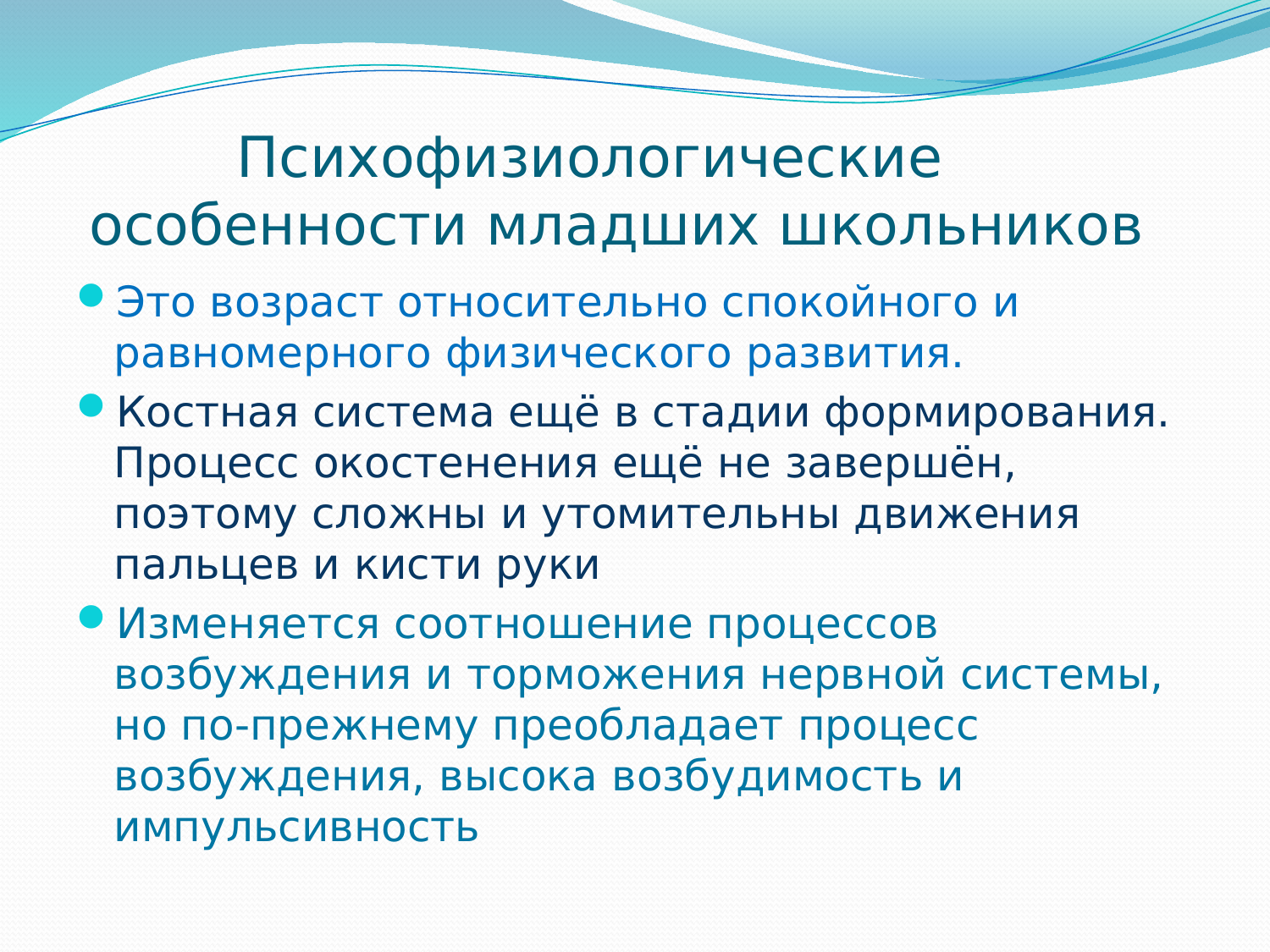

# Психофизиологические      особенности младших школьников
Это возраст относительно спокойного и равномерного физического развития.
Костная система ещё в стадии формирования. Процесс окостенения ещё не завершён, поэтому сложны и утомительны движения пальцев и кисти руки
Изменяется соотношение процессов возбуждения и торможения нервной системы, но по-прежнему преобладает процесс возбуждения, высока возбудимость и импульсивность